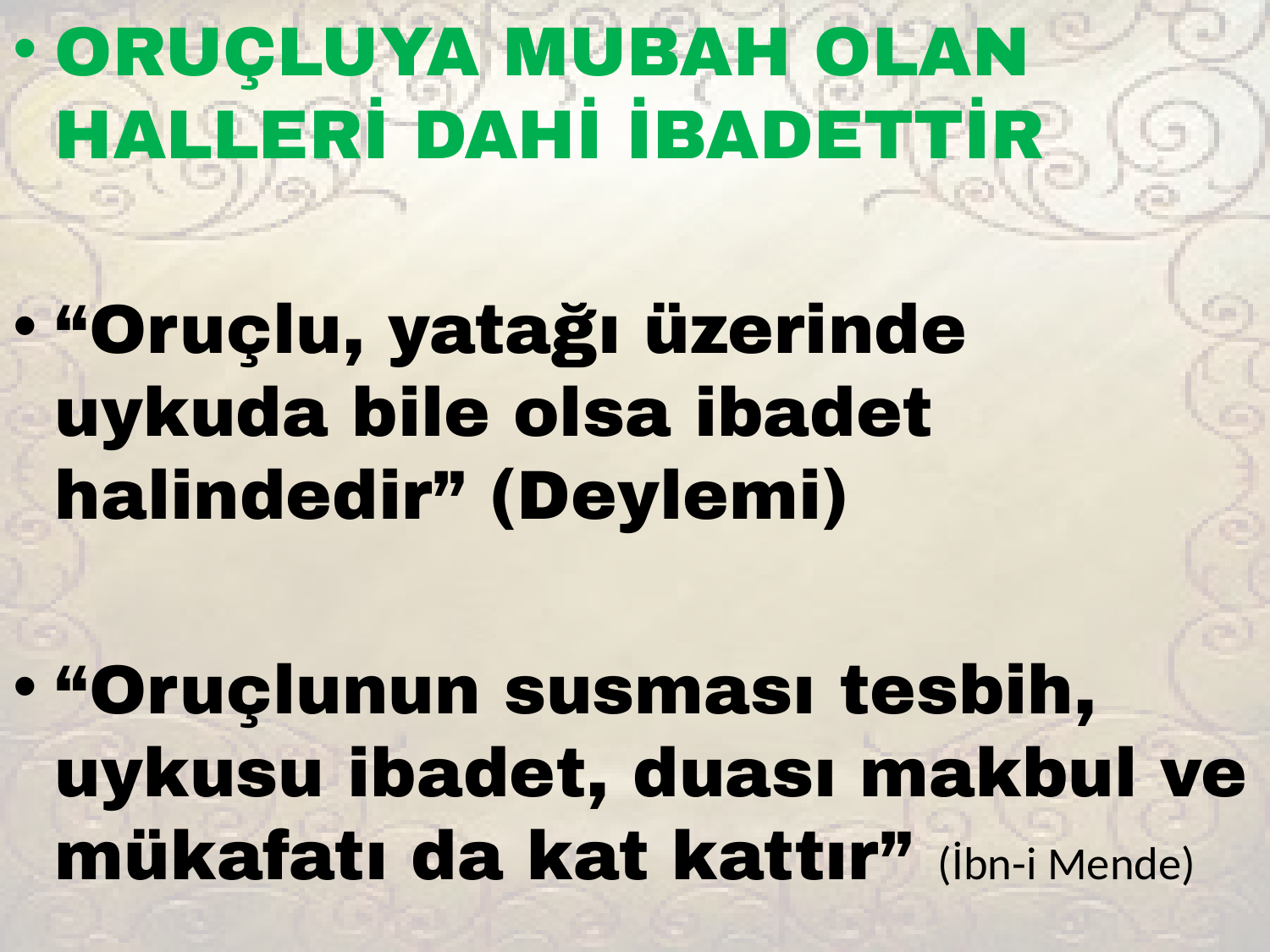

ORUÇLUYA MUBAH OLAN HALLERİ DAHİ İBADETTİR

“Oruçlu, yatağı üzerinde uykuda bile olsa ibadet halindedir” (Deylemi)

“Oruçlunun susması tesbih, uykusu ibadet, duası makbul ve mükafatı da kat kattır” (İbn-i Mende)